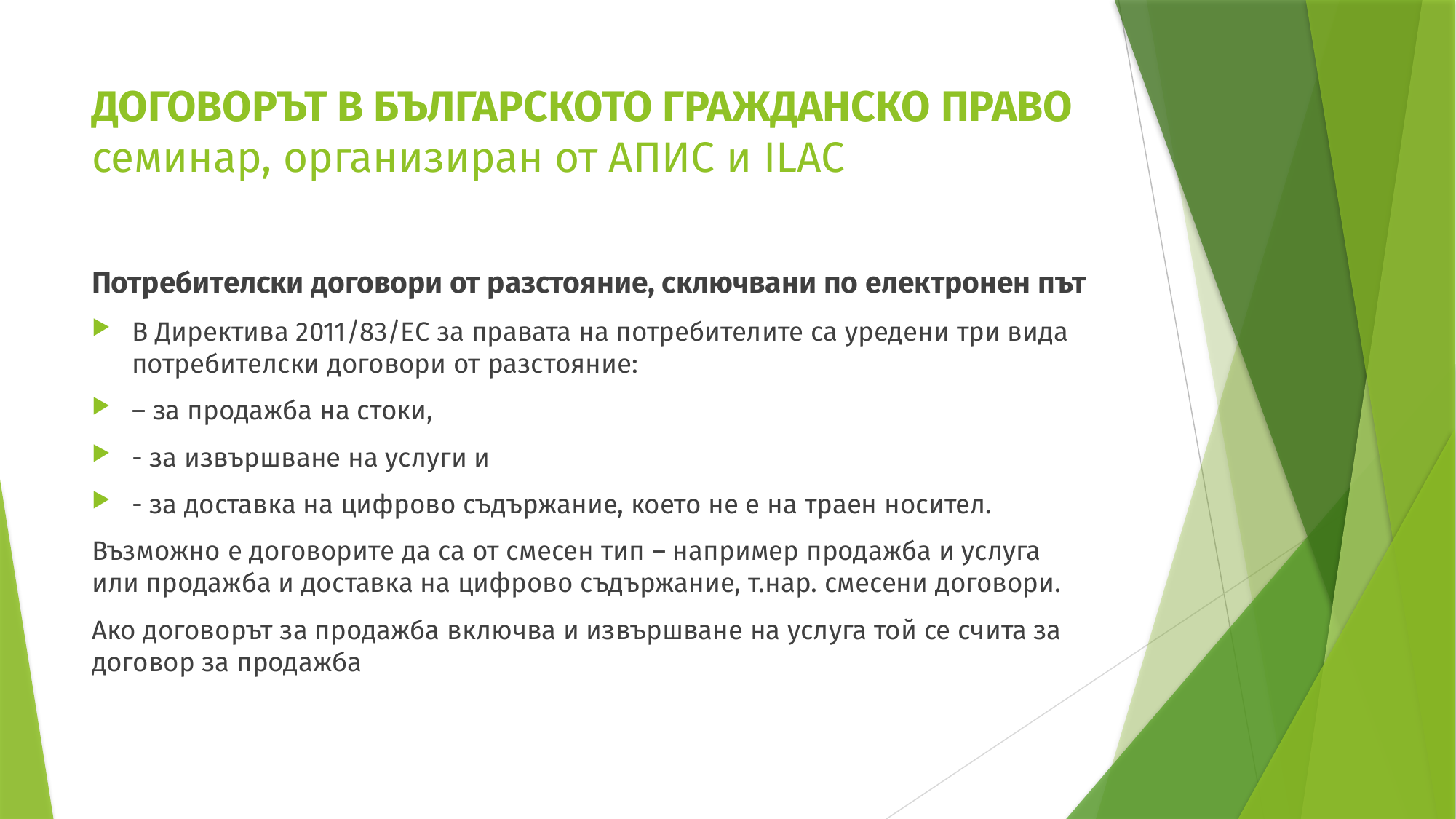

# ДОГОВОРЪТ В БЪЛГАРСКОТО ГРАЖДАНСКО ПРАВО семинар, организиран от АПИС и ILAC
Потребителски договори от разстояние, сключвани по електронен път
В Директива 2011/83/ЕС за правата на потребителите са уредени три вида потребителски договори от разстояние:
– за продажба на стоки,
- за извършване на услуги и
- за доставка на цифрово съдържание, което не е на траен носител.
Възможно е договорите да са от смесен тип – например продажба и услуга или продажба и доставка на цифрово съдържание, т.нар. смесени договори.
Ако договорът за продажба включва и извършване на услуга той се счита за договор за продажба